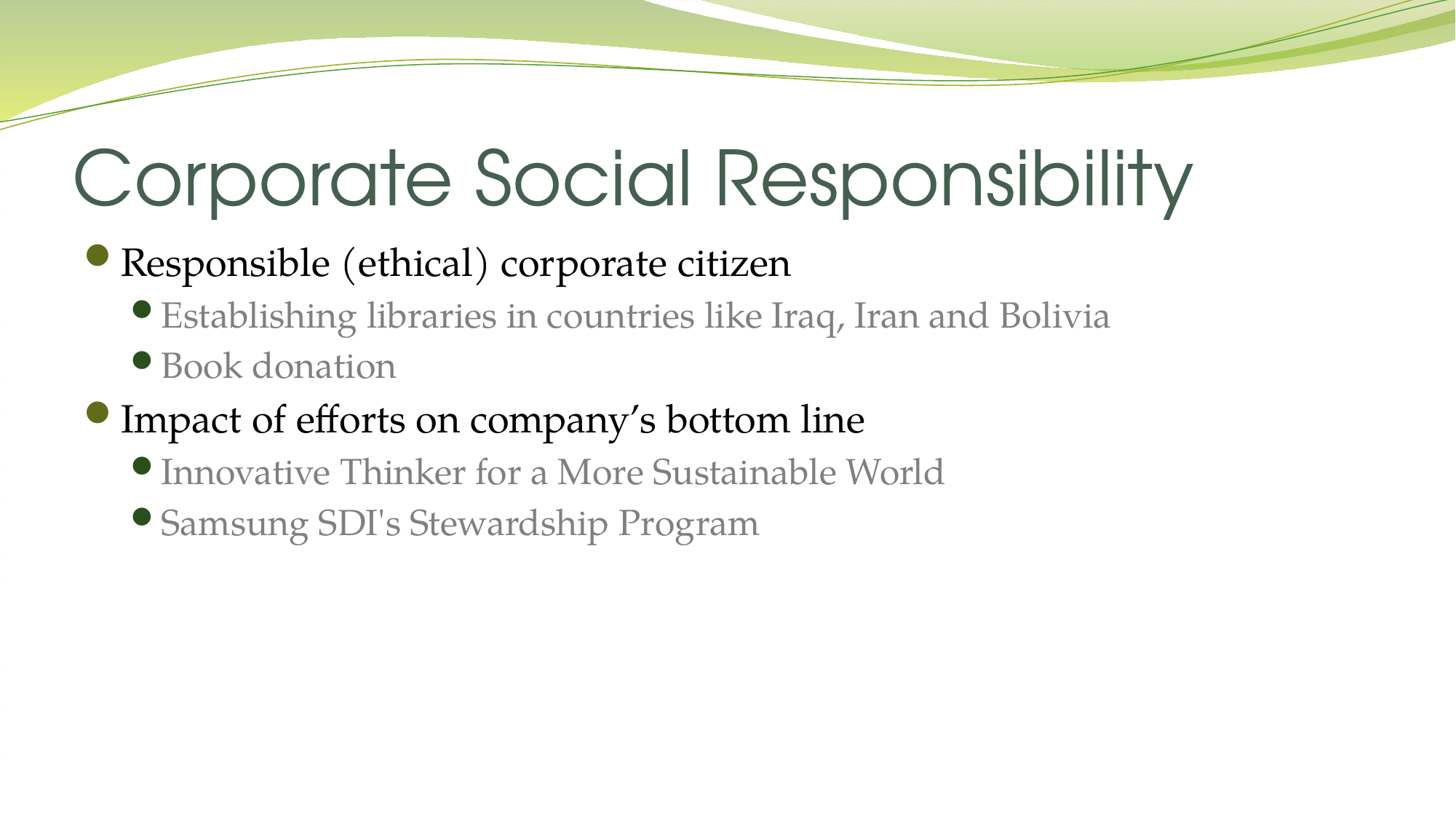

# Corporate Social Responsibility
Responsible (ethical) corporate citizen
Establishing libraries in countries like Iraq, Iran and Bolivia
Book donation
Impact of efforts on company’s bottom line
Innovative Thinker for a More Sustainable World
Samsung SDI's Stewardship Program